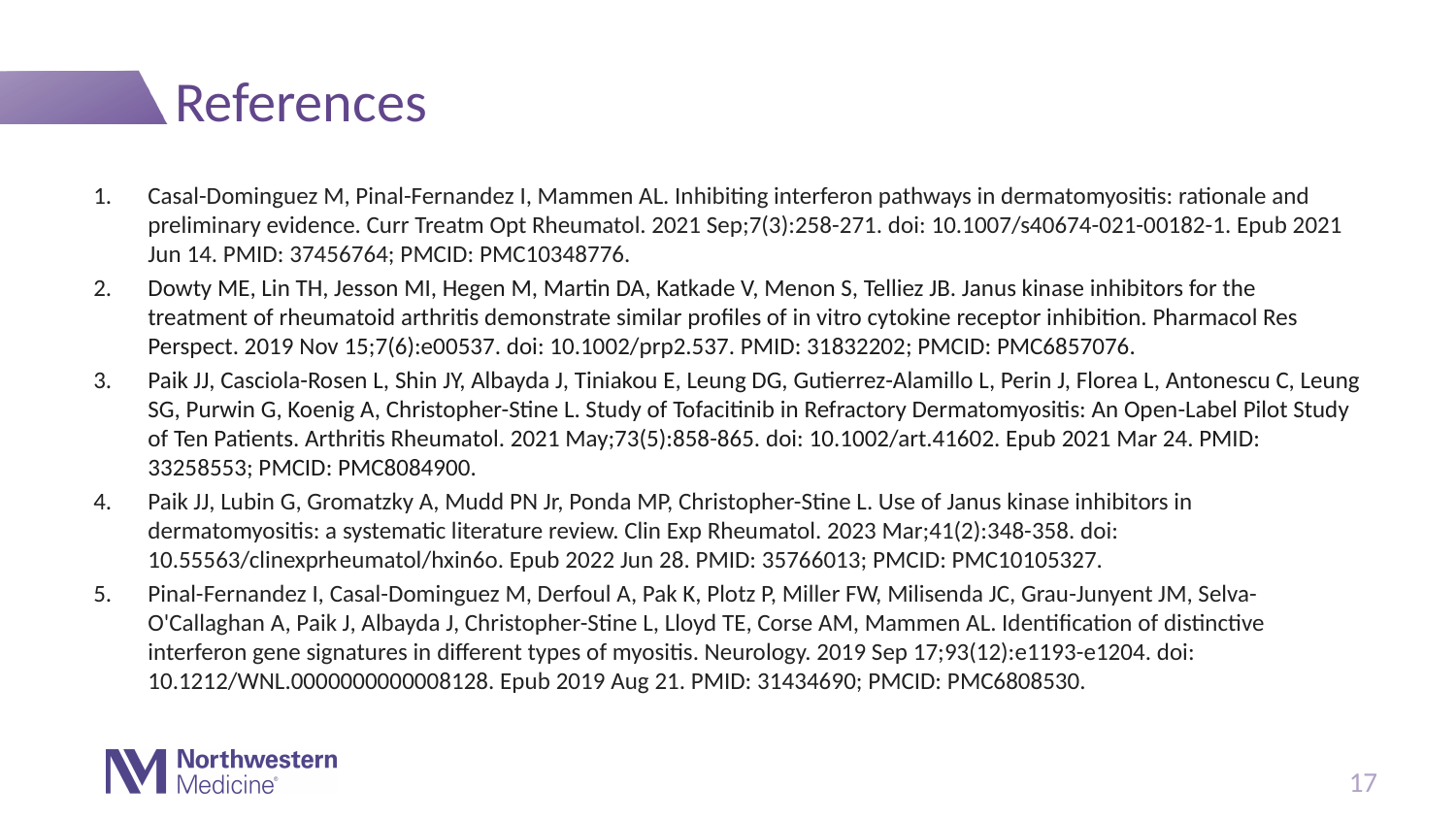

# References
Casal-Dominguez M, Pinal-Fernandez I, Mammen AL. Inhibiting interferon pathways in dermatomyositis: rationale and preliminary evidence. Curr Treatm Opt Rheumatol. 2021 Sep;7(3):258-271. doi: 10.1007/s40674-021-00182-1. Epub 2021 Jun 14. PMID: 37456764; PMCID: PMC10348776.
Dowty ME, Lin TH, Jesson MI, Hegen M, Martin DA, Katkade V, Menon S, Telliez JB. Janus kinase inhibitors for the treatment of rheumatoid arthritis demonstrate similar profiles of in vitro cytokine receptor inhibition. Pharmacol Res Perspect. 2019 Nov 15;7(6):e00537. doi: 10.1002/prp2.537. PMID: 31832202; PMCID: PMC6857076.
Paik JJ, Casciola-Rosen L, Shin JY, Albayda J, Tiniakou E, Leung DG, Gutierrez-Alamillo L, Perin J, Florea L, Antonescu C, Leung SG, Purwin G, Koenig A, Christopher-Stine L. Study of Tofacitinib in Refractory Dermatomyositis: An Open-Label Pilot Study of Ten Patients. Arthritis Rheumatol. 2021 May;73(5):858-865. doi: 10.1002/art.41602. Epub 2021 Mar 24. PMID: 33258553; PMCID: PMC8084900.
Paik JJ, Lubin G, Gromatzky A, Mudd PN Jr, Ponda MP, Christopher-Stine L. Use of Janus kinase inhibitors in dermatomyositis: a systematic literature review. Clin Exp Rheumatol. 2023 Mar;41(2):348-358. doi: 10.55563/clinexprheumatol/hxin6o. Epub 2022 Jun 28. PMID: 35766013; PMCID: PMC10105327.
Pinal-Fernandez I, Casal-Dominguez M, Derfoul A, Pak K, Plotz P, Miller FW, Milisenda JC, Grau-Junyent JM, Selva-O'Callaghan A, Paik J, Albayda J, Christopher-Stine L, Lloyd TE, Corse AM, Mammen AL. Identification of distinctive interferon gene signatures in different types of myositis. Neurology. 2019 Sep 17;93(12):e1193-e1204. doi: 10.1212/WNL.0000000000008128. Epub 2019 Aug 21. PMID: 31434690; PMCID: PMC6808530.

17